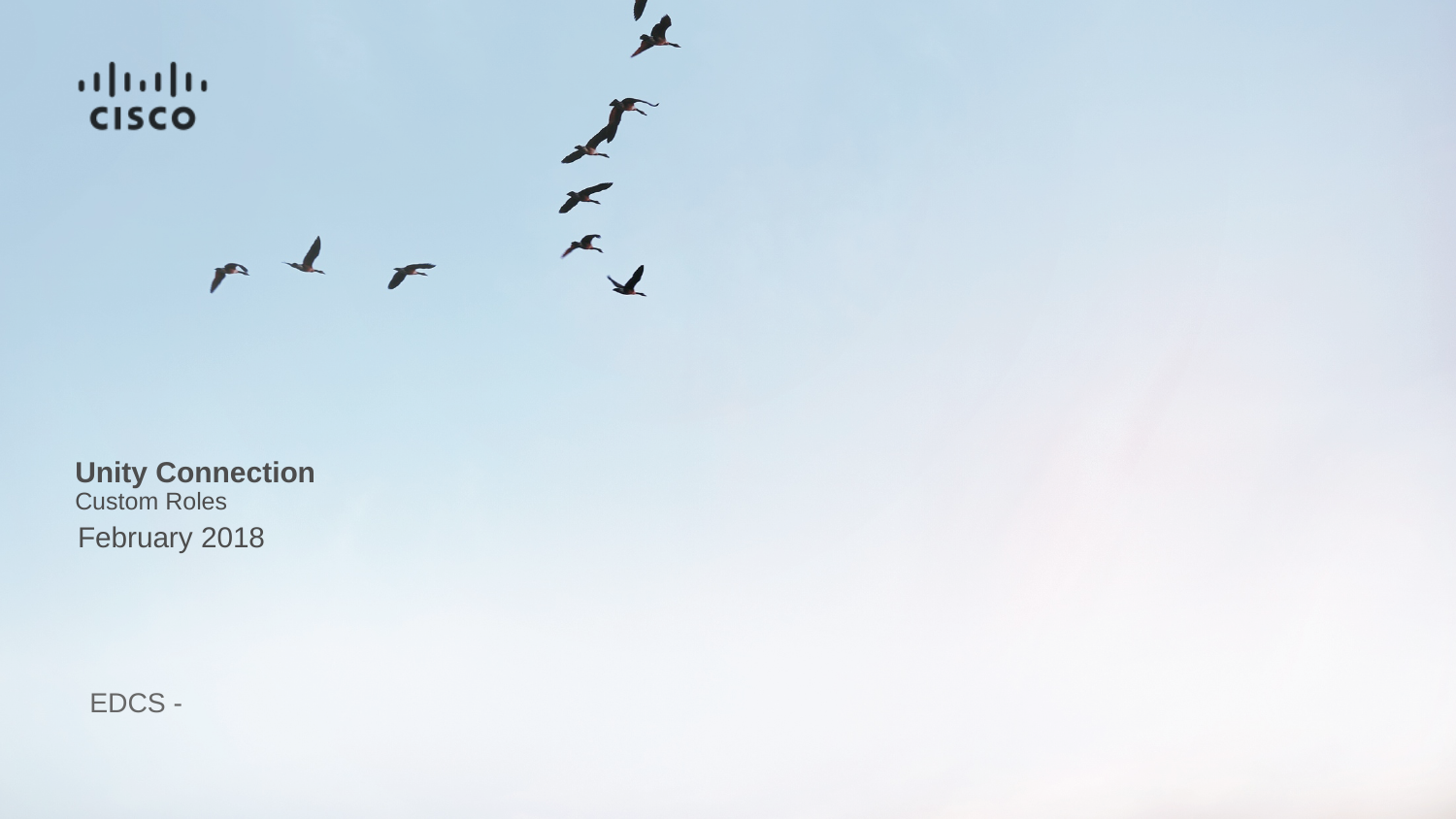

# Unity Connection Custom Roles
February 2018

 EDCS -